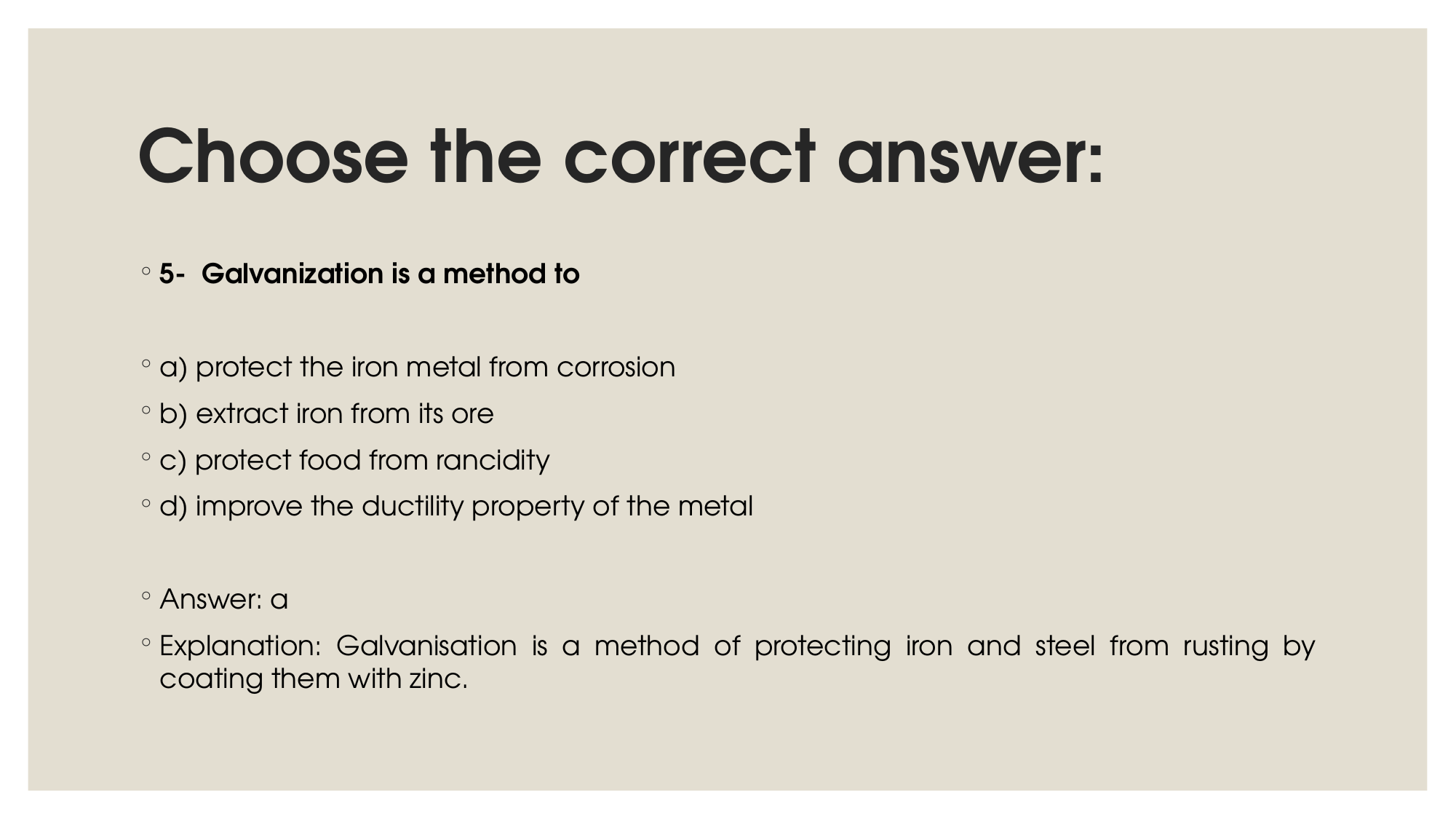

# Choose the correct answer:
5-  Galvanization is a method to

a) protect the iron metal from corrosion
b) extract iron from its ore
c) protect food from rancidity
d) improve the ductility property of the metal

Answer: a
Explanation: Galvanisation is a method of protecting iron and steel from rusting by coating them with zinc.